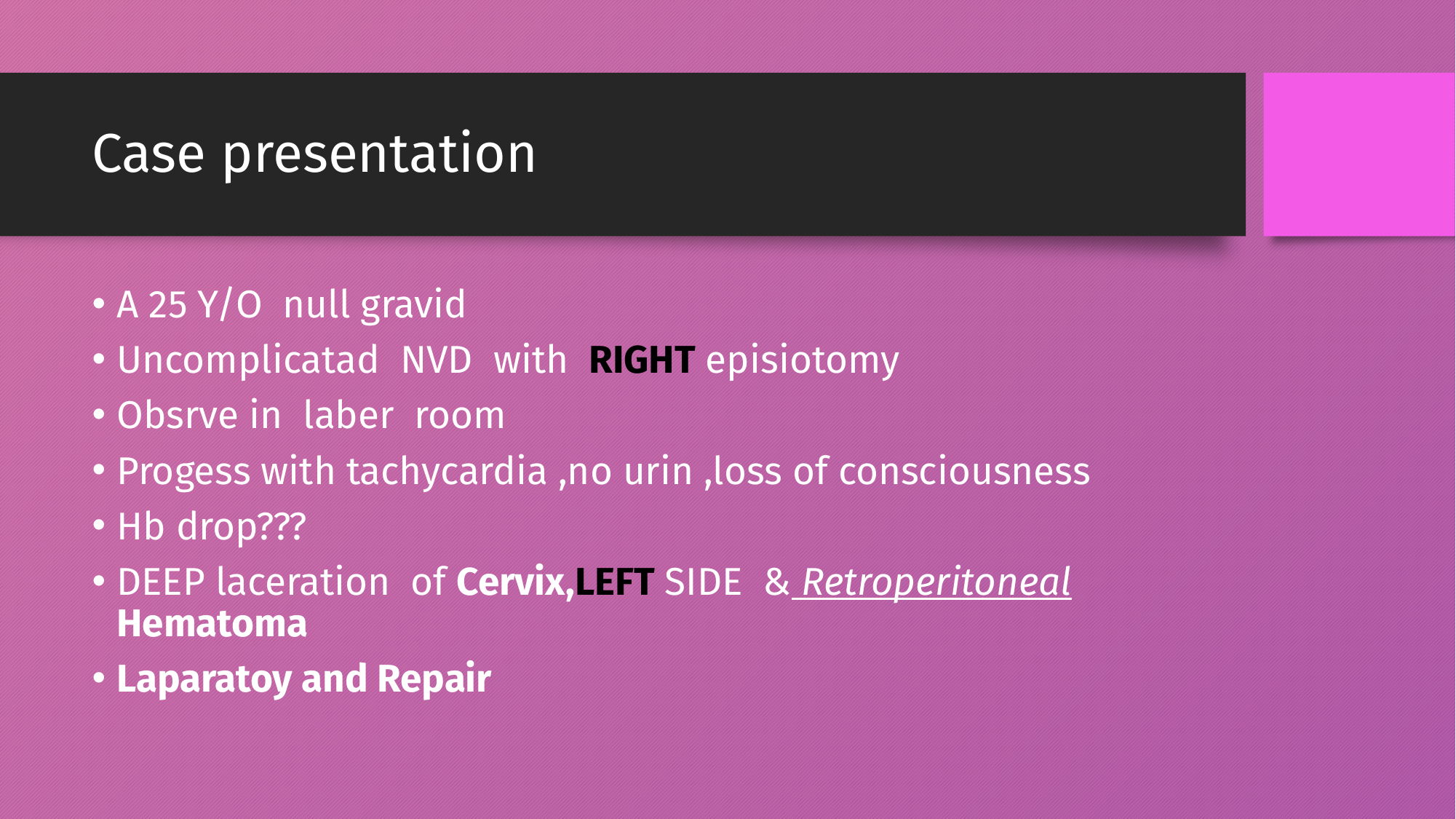

# Case presentation
A 25 Y/O  null gravid
Uncomplicatad  NVD  with  RIGHT episiotomy
Obsrve in  laber  room
Progess with tachycardia ,no urin ,loss of consciousness
Hb drop???
DEEP laceration  of Cervix,LEFT SIDE  & Retroperitoneal Hematoma
Laparatoy and Repair